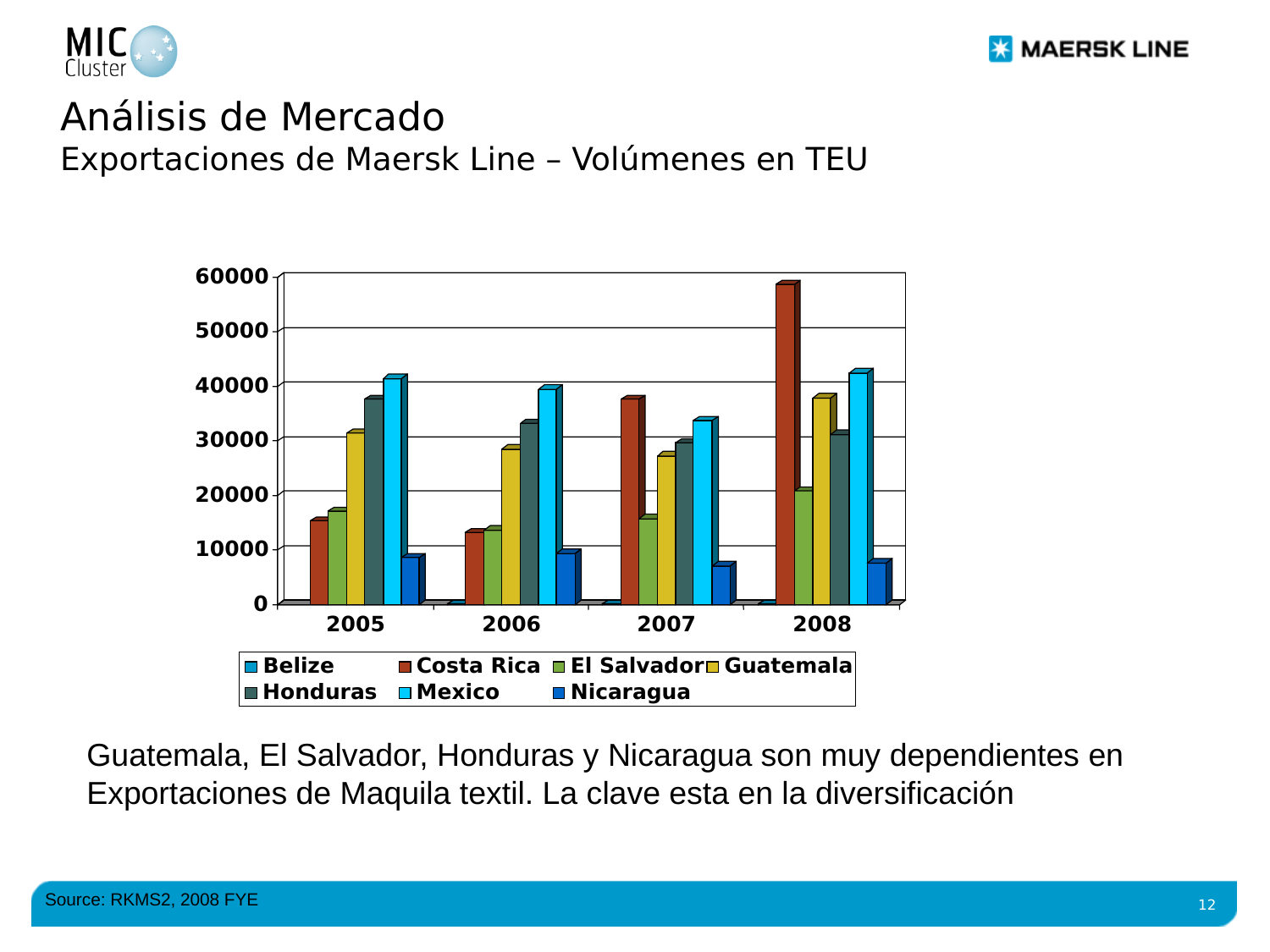

# Análisis de Mercado Exportaciones de Maersk Line – Volúmenes en TEU
60000

50000

40000

30000

20000

10000

0

2005
2006
2007
2008

Belize
Costa Rica
El Salvador
Guatemala

Honduras
Mexico
Nicaragua

Guatemala, El Salvador, Honduras y Nicaragua son muy dependientes en
Exportaciones de Maquila textil. La clave esta en la diversificación
Source: RKMS2, 2008 FYE